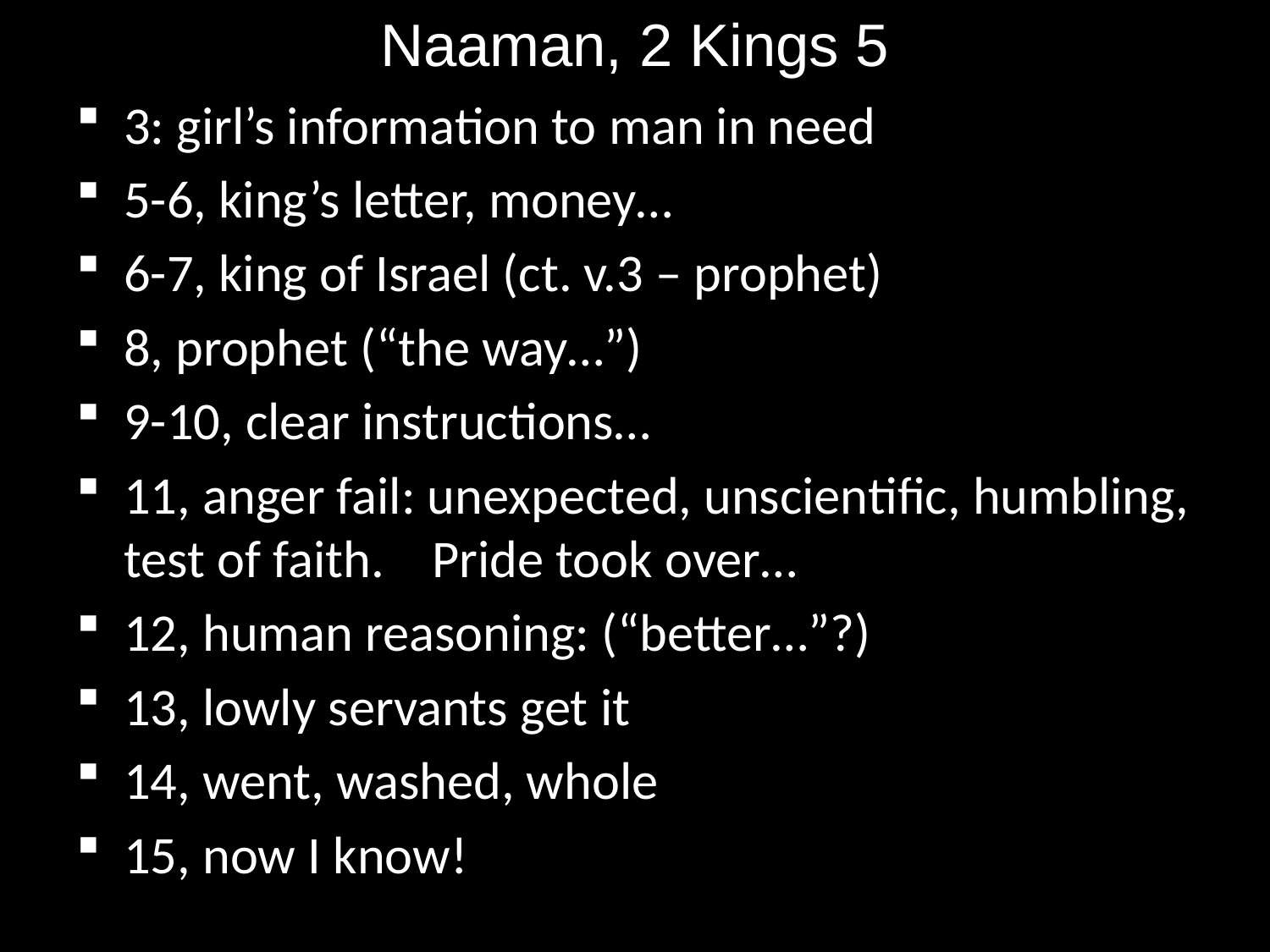

# Naaman, 2 Kings 5
3: girl’s information to man in need
5-6, king’s letter, money…
6-7, king of Israel (ct. v.3 – prophet)
8, prophet (“the way…”)
9-10, clear instructions…
11, anger fail: unexpected, unscientific, humbling, test of faith.    Pride took over…
12, human reasoning: (“better…”?)
13, lowly servants get it
14, went, washed, whole
15, now I know!